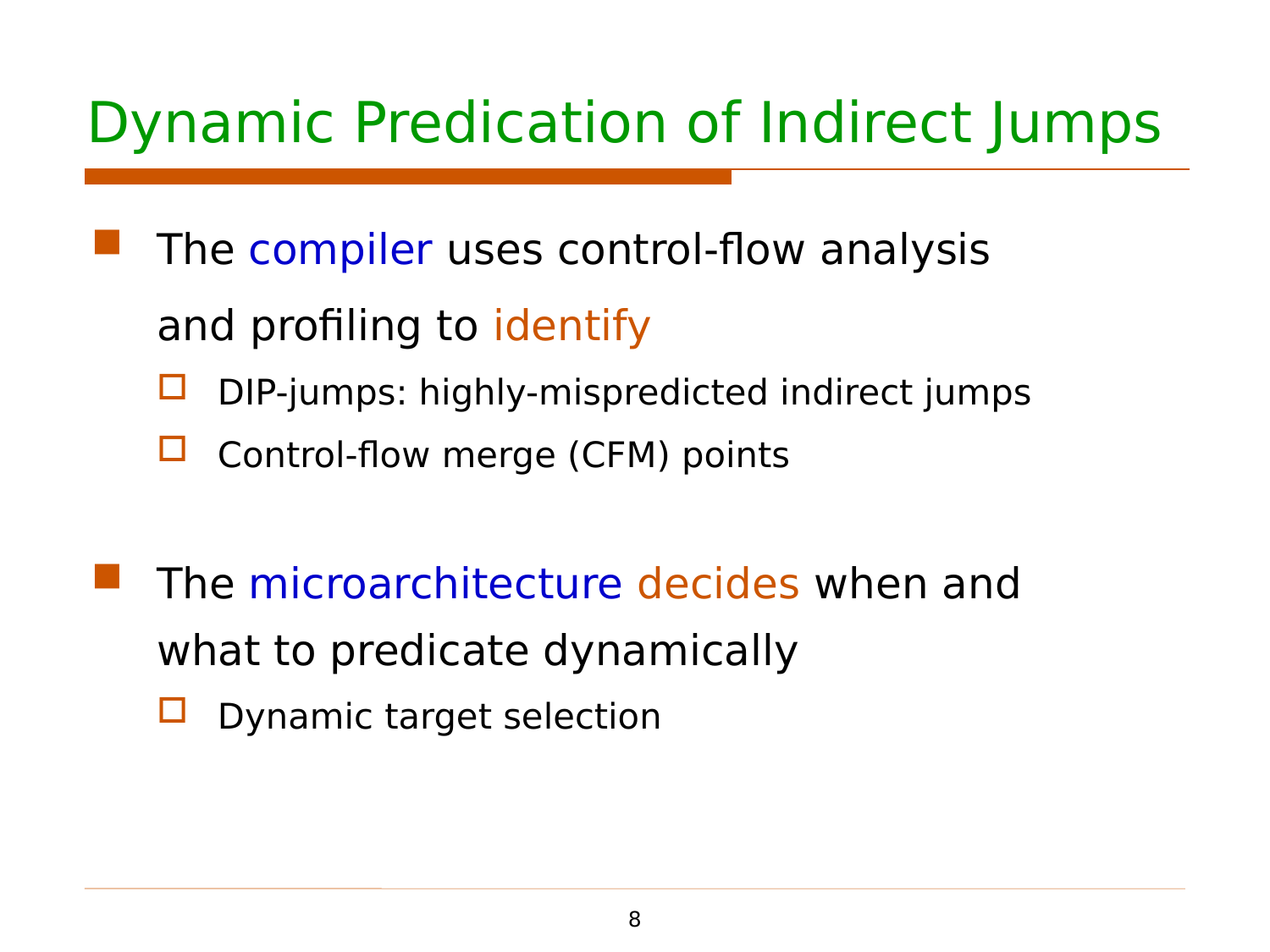

# Dynamic Predication of Indirect Jumps
The compiler uses control-flow analysis
and profiling to identify
DIP-jumps: highly-mispredicted indirect jumps
Control-flow merge (CFM) points

The microarchitecture decides when and
what to predicate dynamically
Dynamic target selection

8